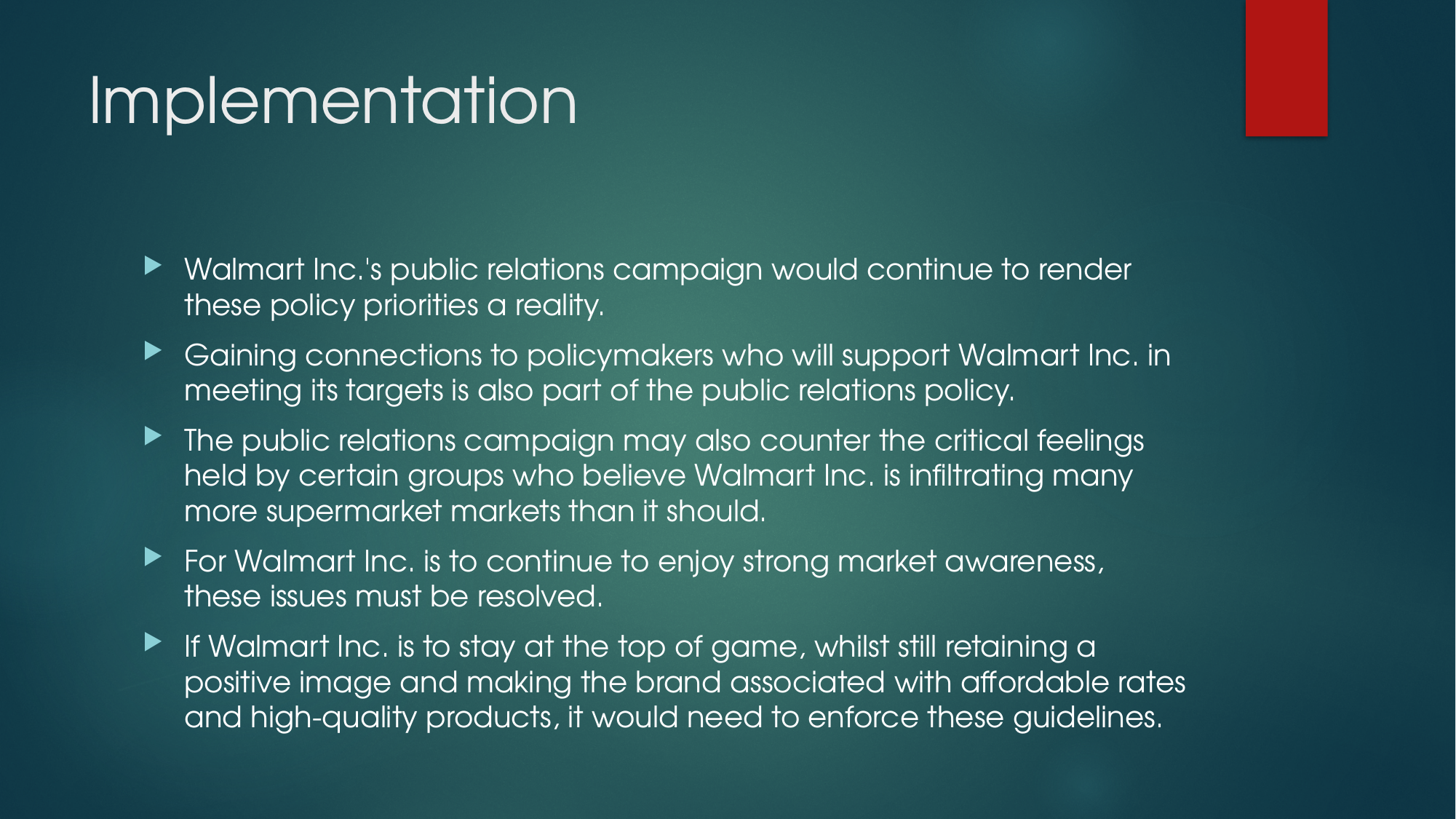

# Implementation
Walmart Inc.'s public relations campaign would continue to render these policy priorities a reality.
Gaining connections to policymakers who will support Walmart Inc. in meeting its targets is also part of the public relations policy.
The public relations campaign may also counter the critical feelings held by certain groups who believe Walmart Inc. is infiltrating many more supermarket markets than it should.
For Walmart Inc. is to continue to enjoy strong market awareness, these issues must be resolved.
If Walmart Inc. is to stay at the top of game, whilst still retaining a positive image and making the brand associated with affordable rates and high-quality products, it would need to enforce these guidelines.